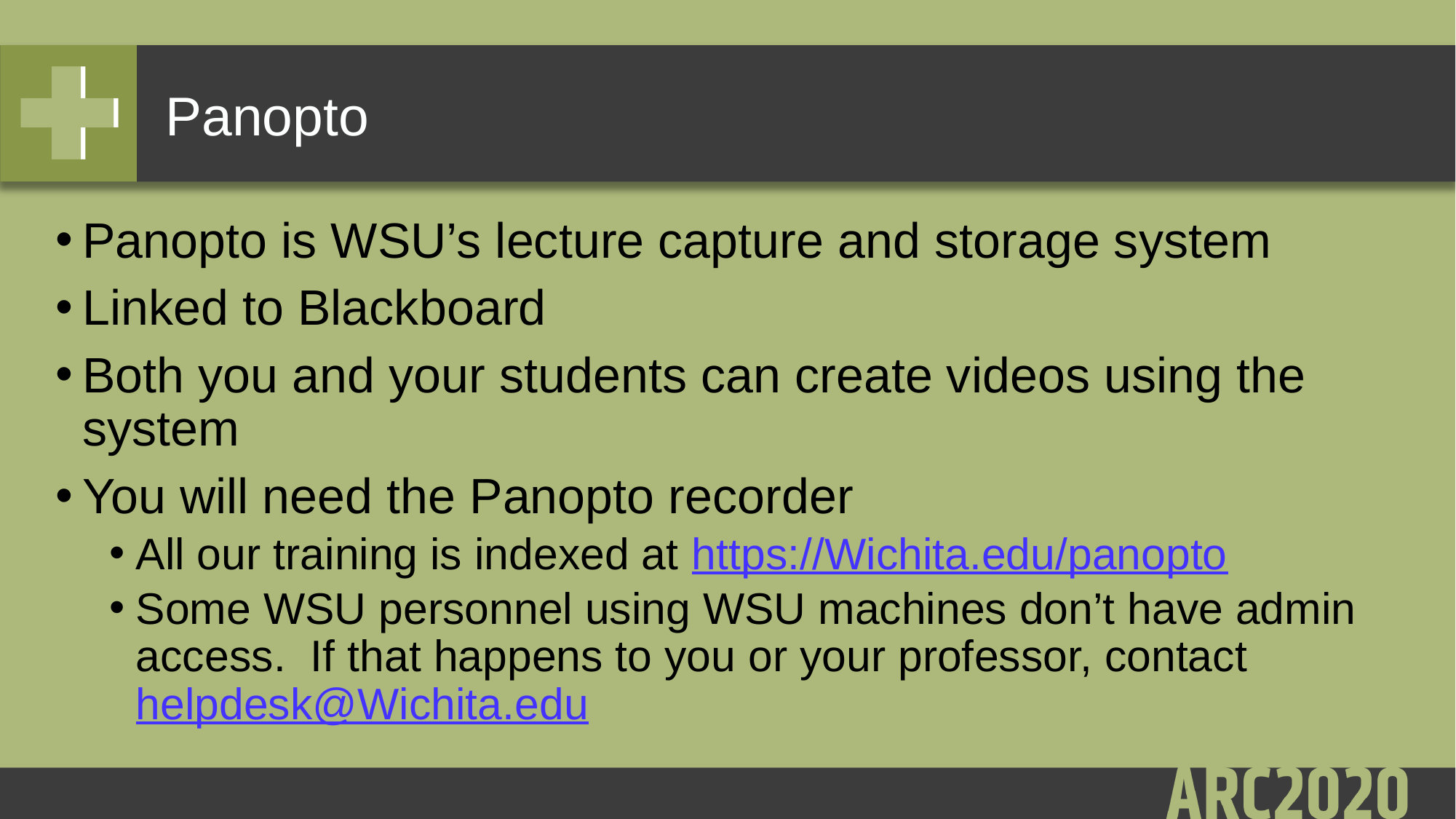

# Panopto
Panopto is WSU’s lecture capture and storage system
Linked to Blackboard
Both you and your students can create videos using the system
You will need the Panopto recorder
All our training is indexed at https://Wichita.edu/panopto
Some WSU personnel using WSU machines don’t have admin access.  If that happens to you or your professor, contact helpdesk@Wichita.edu